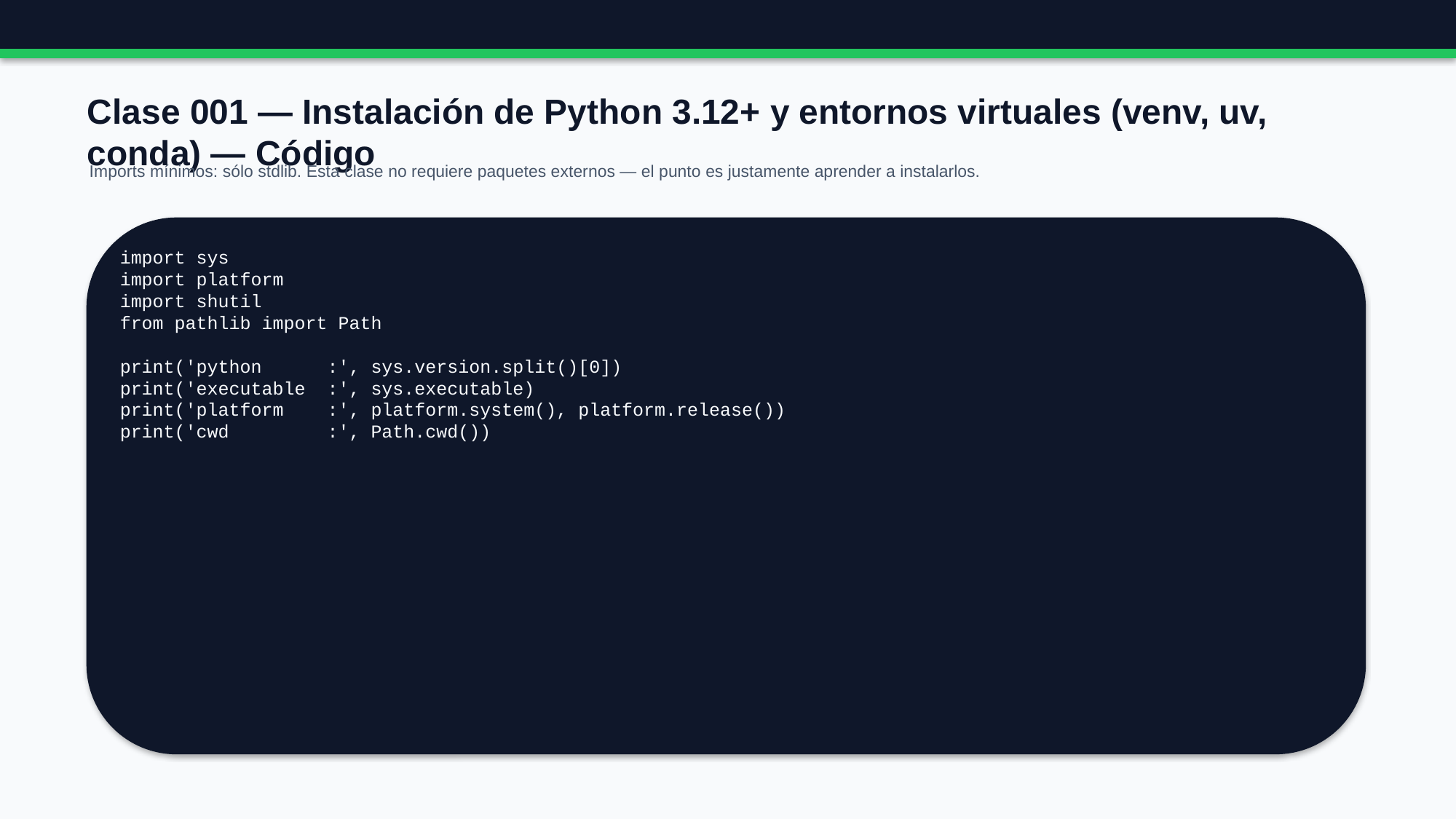

Clase 001 — Instalación de Python 3.12+ y entornos virtuales (venv, uv, conda) — Código
Imports mínimos: sólo stdlib. Esta clase no requiere paquetes externos — el punto es justamente aprender a instalarlos.

import sys
import platform
import shutil
from pathlib import Path

print('python      :', sys.version.split()[0])
print('executable  :', sys.executable)
print('platform    :', platform.system(), platform.release())
print('cwd         :', Path.cwd())